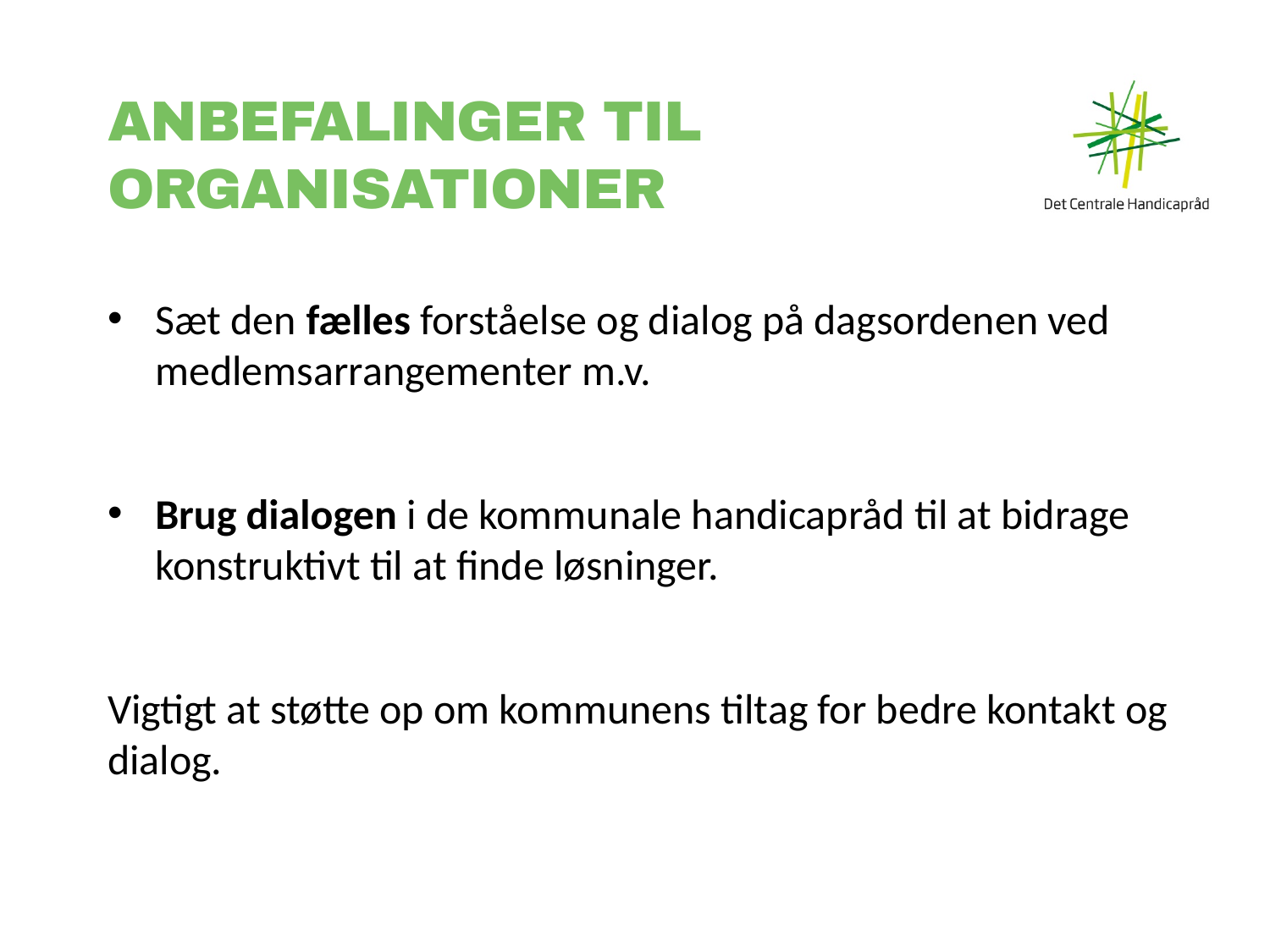

# Anbefalinger til organisationer
Sæt den fælles forståelse og dialog på dagsordenen ved medlemsarrangementer m.v.

Brug dialogen i de kommunale handicapråd til at bidrage konstruktivt til at finde løsninger.

Vigtigt at støtte op om kommunens tiltag for bedre kontakt og dialog.